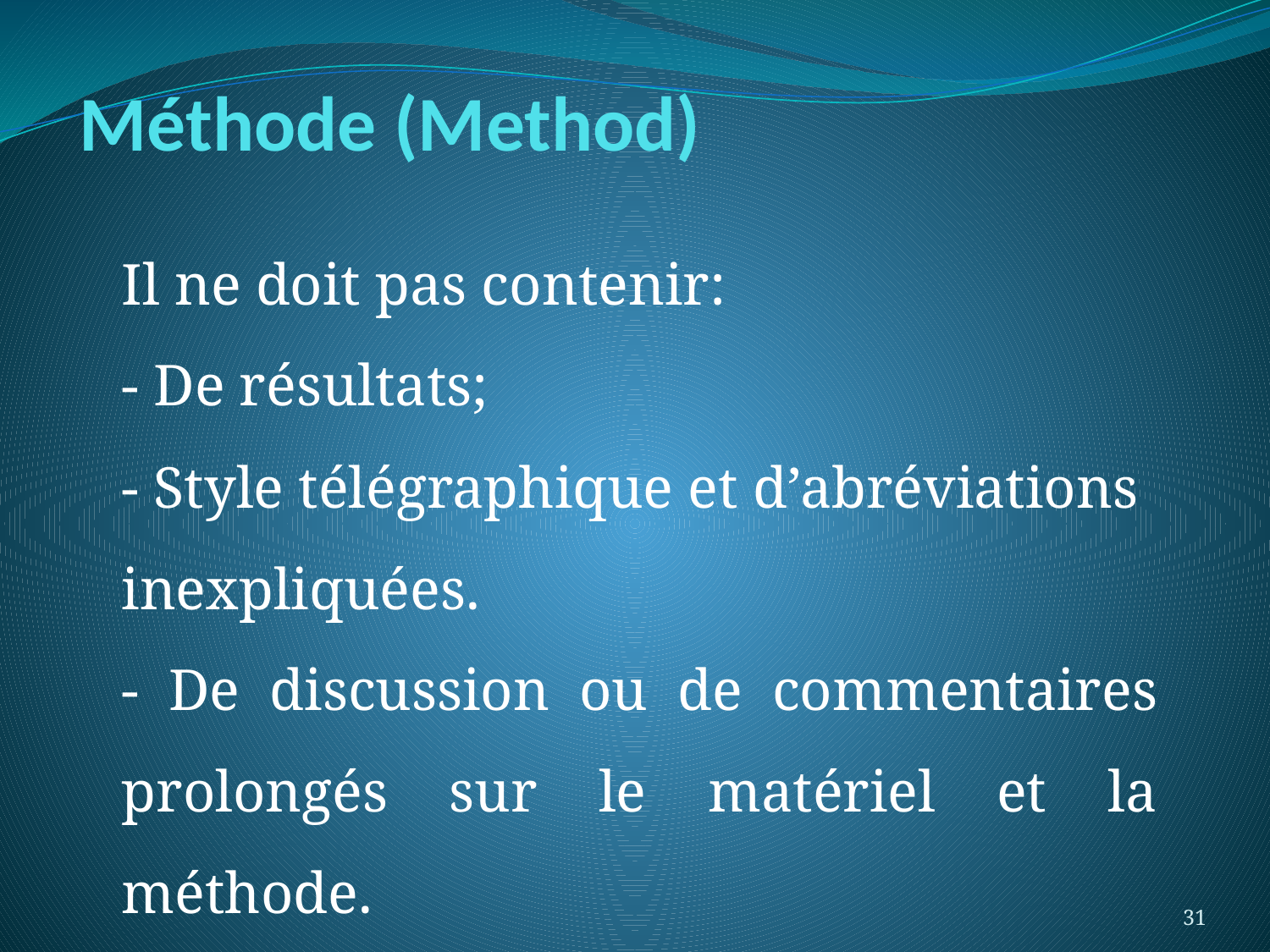

# Méthode (Method)
Il ne doit pas contenir:
- De résultats;
- Style télégraphique et d’abréviations inexpliquées.
- De discussion ou de commentaires prolongés sur le matériel et la méthode.
31